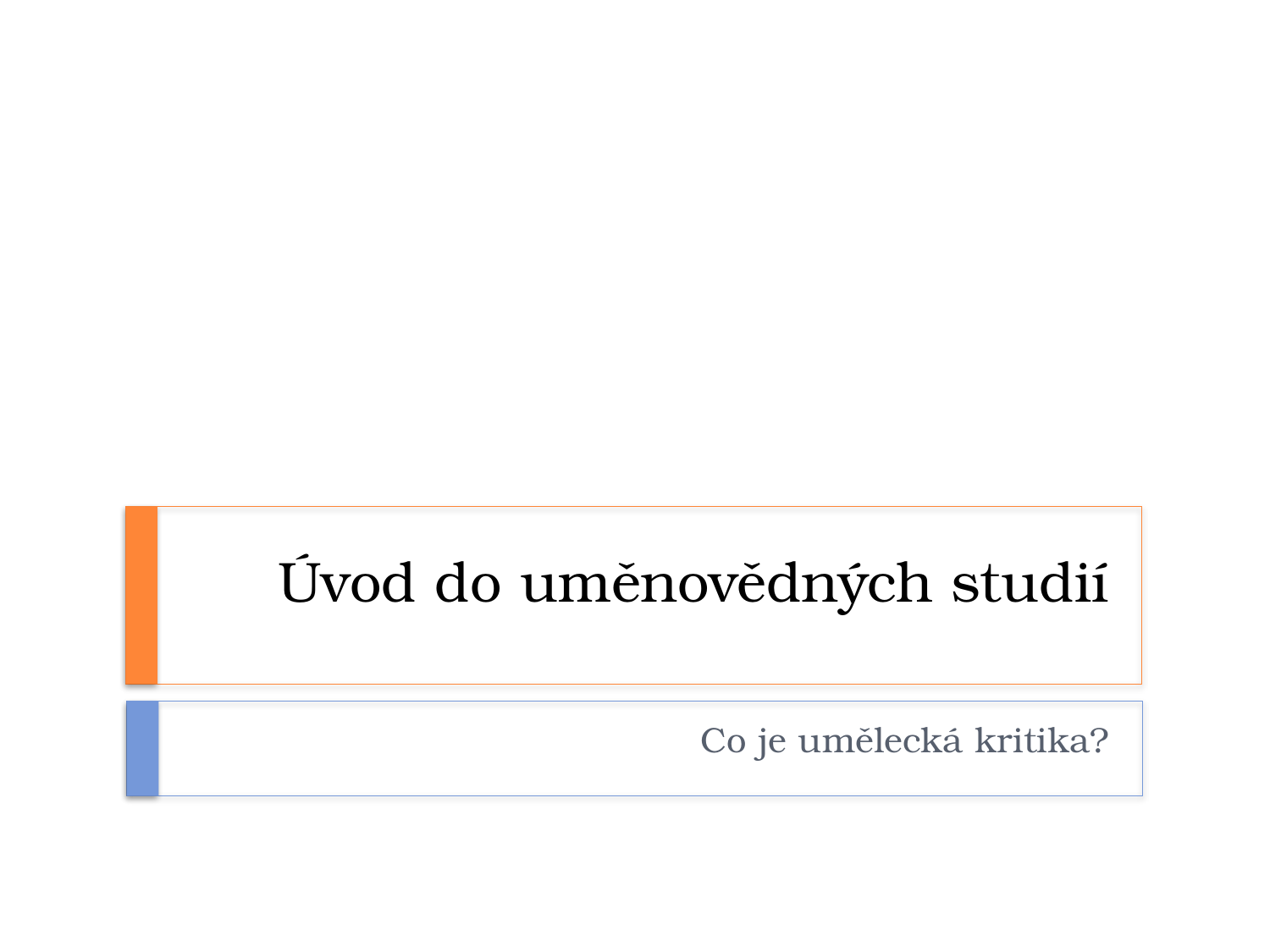

# Úvod do uměnovědných studií
Co je umělecká kritika?